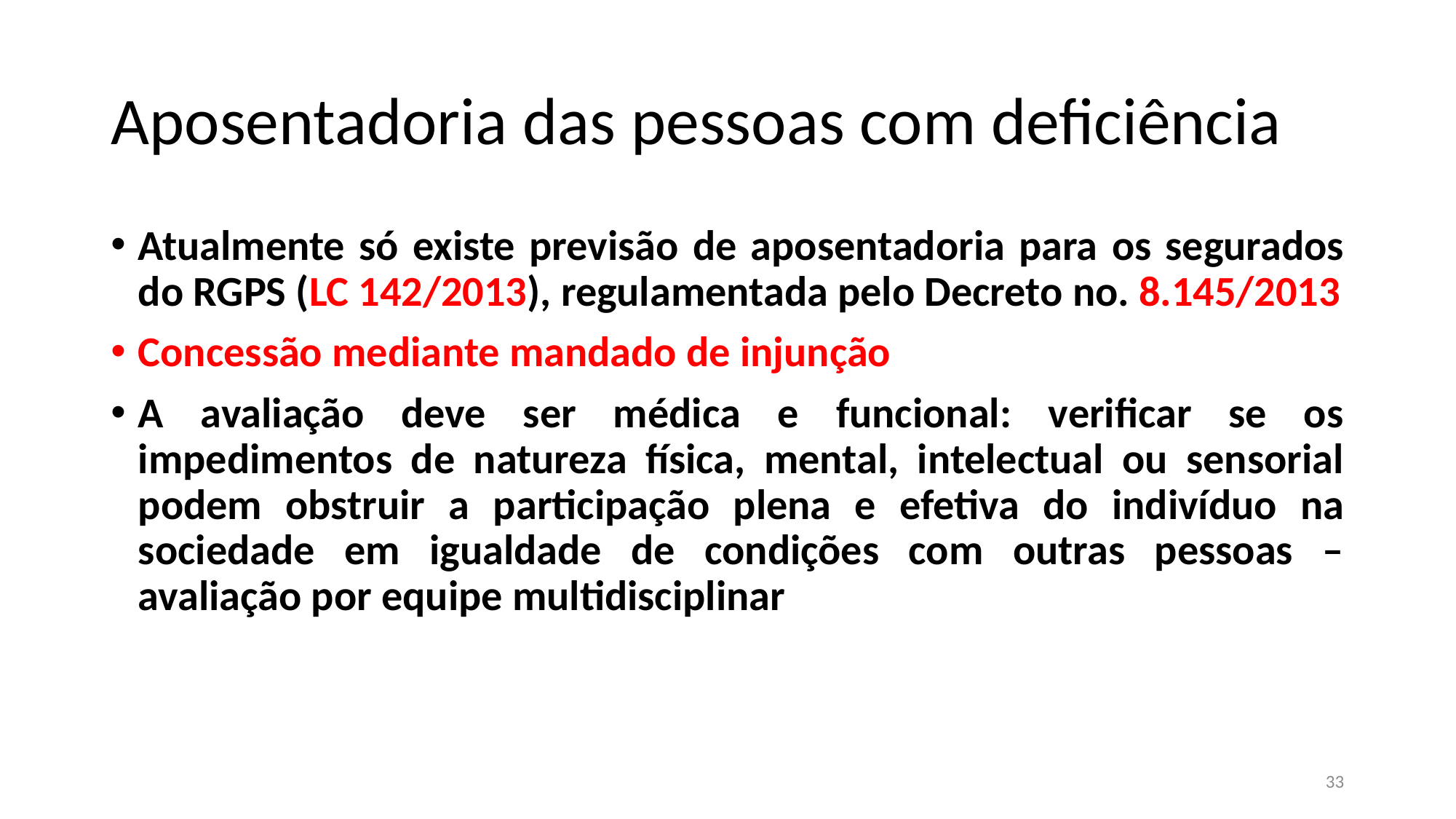

# Aposentadoria das pessoas com deficiência
Atualmente só existe previsão de aposentadoria para os segurados do RGPS (LC 142/2013), regulamentada pelo Decreto no. 8.145/2013
Concessão mediante mandado de injunção
A avaliação deve ser médica e funcional: verificar se os impedimentos de natureza física, mental, intelectual ou sensorial podem obstruir a participação plena e efetiva do indivíduo na sociedade em igualdade de condições com outras pessoas – avaliação por equipe multidisciplinar

33